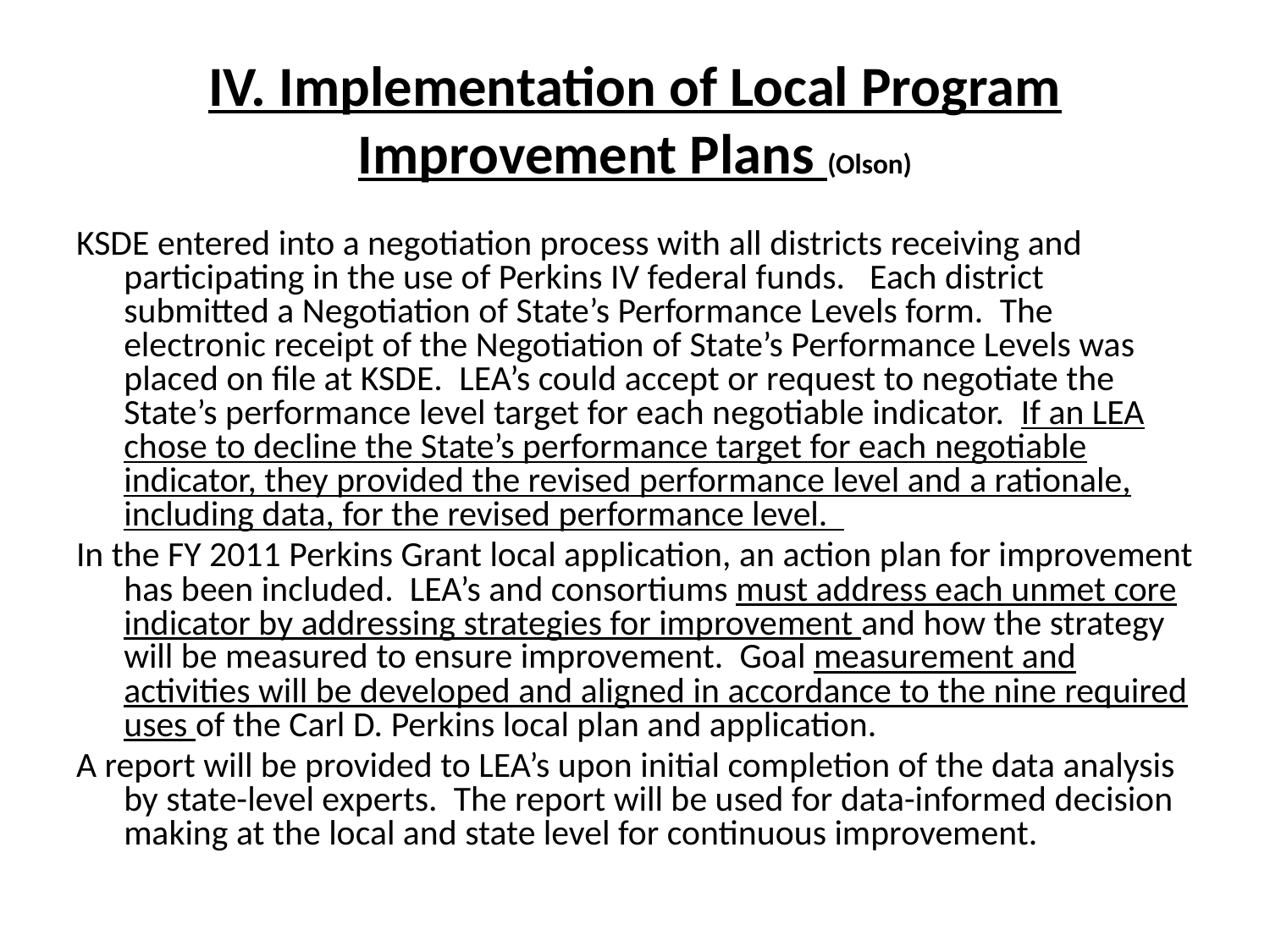

# IV. Implementation of Local Program Improvement Plans (Olson)
KSDE entered into a negotiation process with all districts receiving and participating in the use of Perkins IV federal funds.   Each district submitted a Negotiation of State’s Performance Levels form.  The electronic receipt of the Negotiation of State’s Performance Levels was placed on file at KSDE.  LEA’s could accept or request to negotiate the State’s performance level target for each negotiable indicator.  If an LEA chose to decline the State’s performance target for each negotiable indicator, they provided the revised performance level and a rationale, including data, for the revised performance level.
In the FY 2011 Perkins Grant local application, an action plan for improvement has been included.  LEA’s and consortiums must address each unmet core indicator by addressing strategies for improvement and how the strategy will be measured to ensure improvement.  Goal measurement and activities will be developed and aligned in accordance to the nine required uses of the Carl D. Perkins local plan and application.
A report will be provided to LEA’s upon initial completion of the data analysis by state-level experts.  The report will be used for data-informed decision making at the local and state level for continuous improvement.